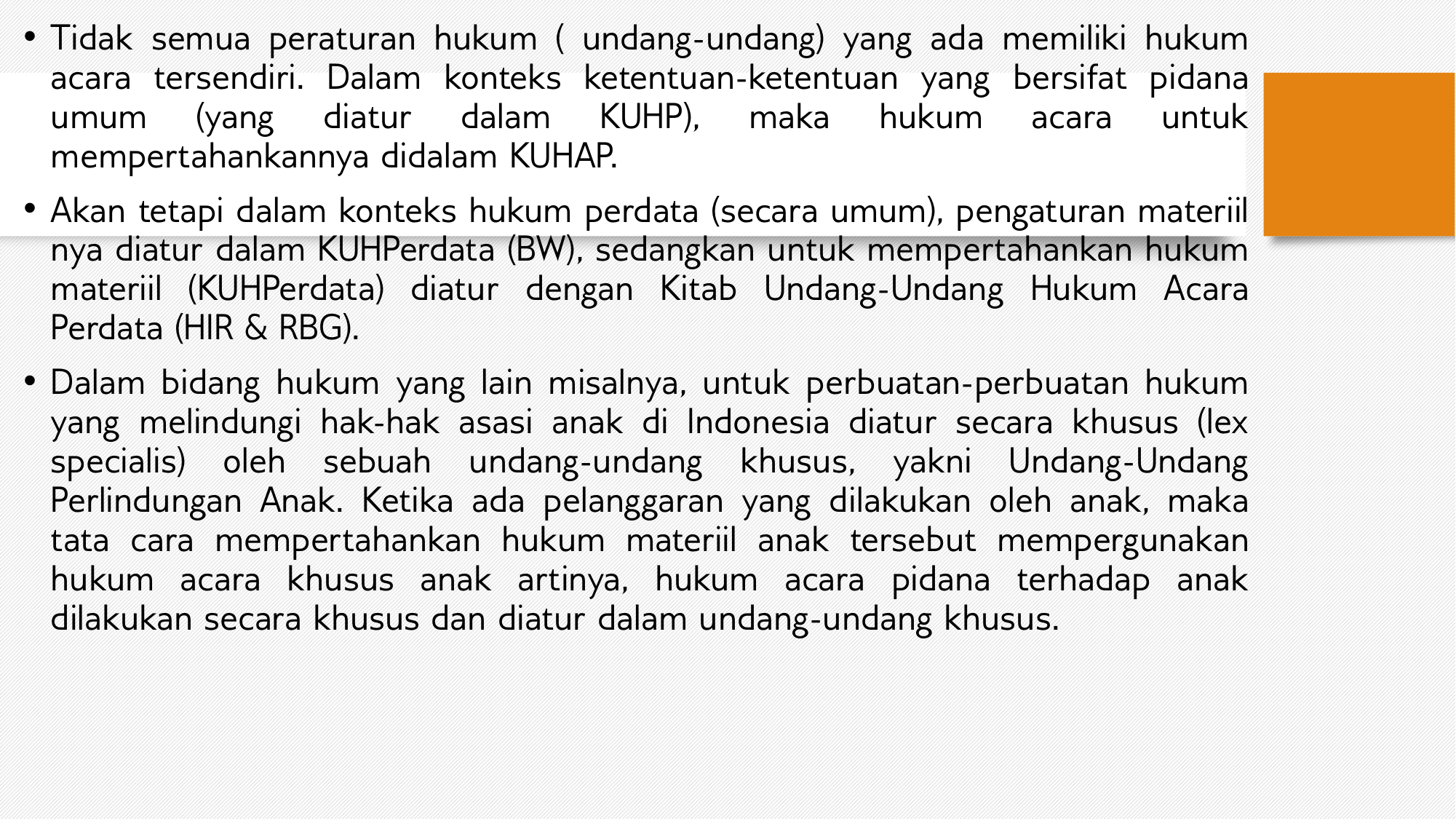

Tidak semua peraturan hukum ( undang-undang) yang ada memiliki hukum acara tersendiri. Dalam konteks ketentuan-ketentuan yang bersifat pidana umum (yang diatur dalam KUHP), maka hukum acara untuk mempertahankannya didalam KUHAP.
Akan tetapi dalam konteks hukum perdata (secara umum), pengaturan materiil nya diatur dalam KUHPerdata (BW), sedangkan untuk mempertahankan hukum materiil (KUHPerdata) diatur dengan Kitab Undang-Undang Hukum Acara Perdata (HIR & RBG).
Dalam bidang hukum yang lain misalnya, untuk perbuatan-perbuatan hukum yang melindungi hak-hak asasi anak di Indonesia diatur secara khusus (lex specialis) oleh sebuah undang-undang khusus, yakni Undang-Undang Perlindungan Anak. Ketika ada pelanggaran yang dilakukan oleh anak, maka tata cara mempertahankan hukum materiil anak tersebut mempergunakan hukum acara khusus anak artinya, hukum acara pidana terhadap anak dilakukan secara khusus dan diatur dalam undang-undang khusus.